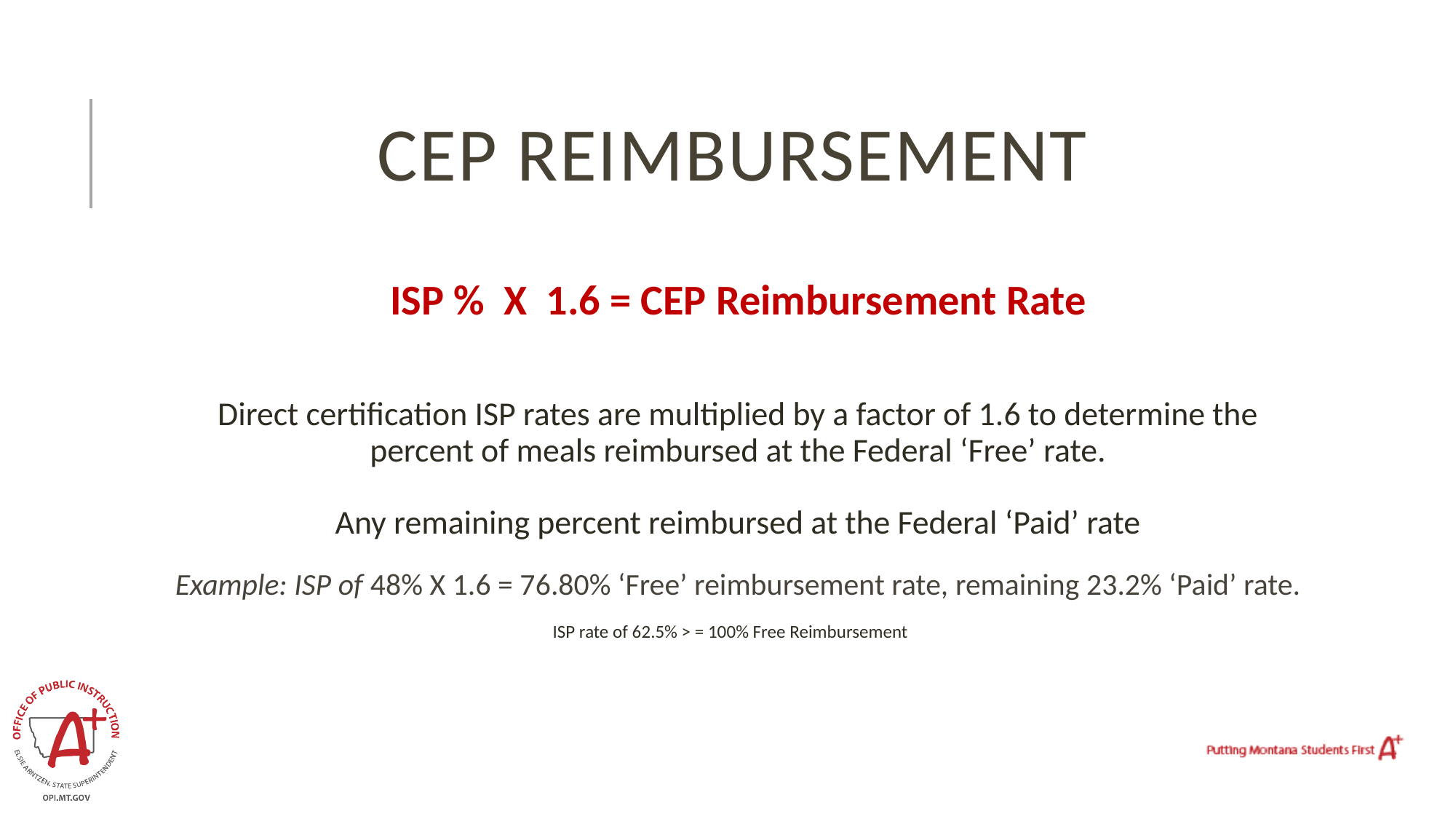

# CEP Reimbursement
ISP %  X  1.6 = CEP Reimbursement Rate

Direct certification ISP rates are multiplied by a factor of 1.6 to determine the percent of meals reimbursed at the Federal ‘Free’ rate.
Any remaining percent reimbursed at the Federal ‘Paid’ rate
Example: ISP of 48% X 1.6 = 76.80% ‘Free’ reimbursement rate, remaining 23.2% ‘Paid’ rate.
ISP rate of 62.5% > = 100% Free Reimbursement